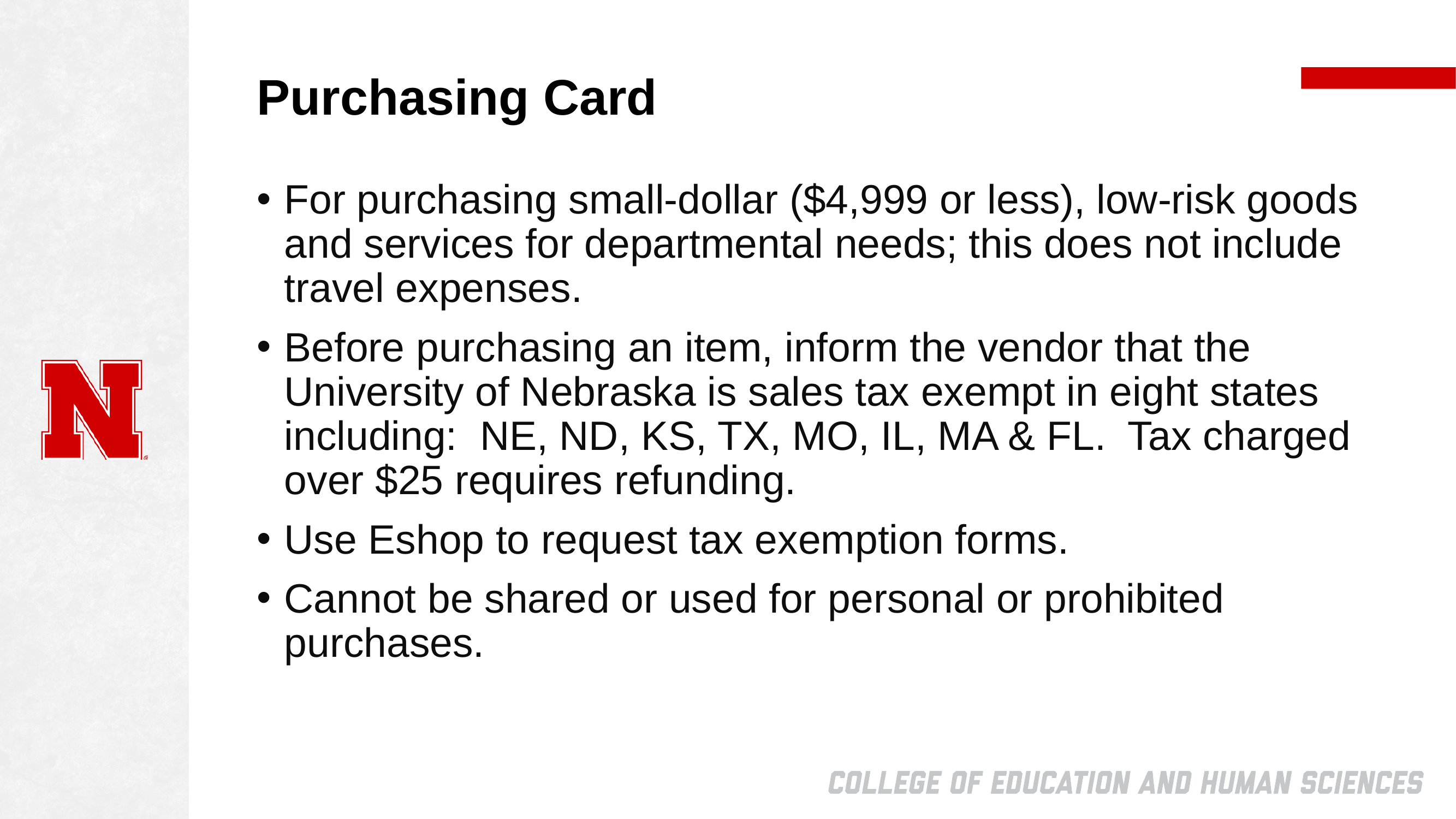

# Purchasing Card
For purchasing small-dollar ($4,999 or less), low-risk goods and services for departmental needs; this does not include travel expenses.
Before purchasing an item, inform the vendor that the University of Nebraska is sales tax exempt in eight states including:  NE, ND, KS, TX, MO, IL, MA & FL.  Tax charged over $25 requires refunding.
Use Eshop to request tax exemption forms.
Cannot be shared or used for personal or prohibited purchases.